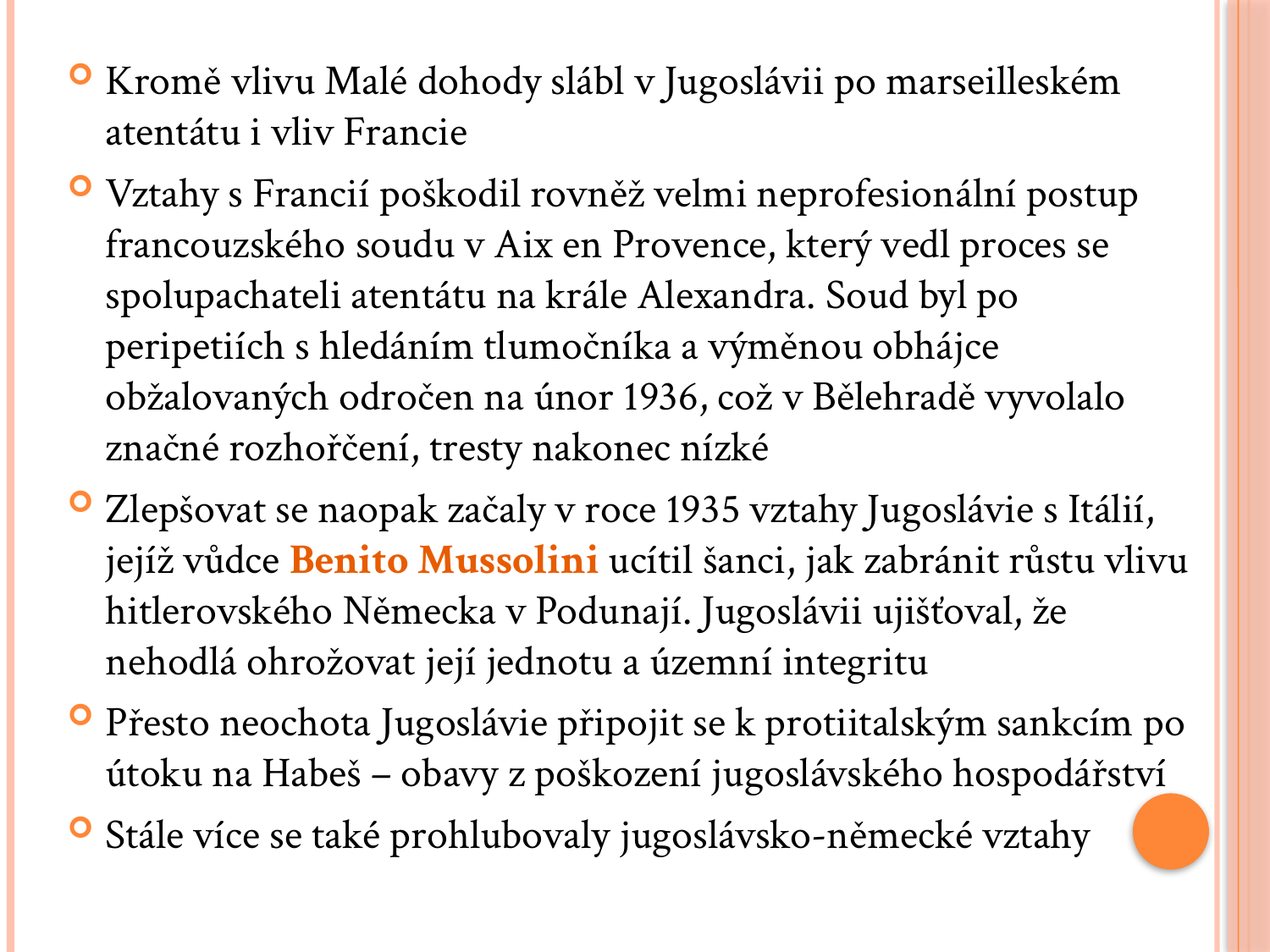

Kromě vlivu Malé dohody slábl v Jugoslávii po marseilleském atentátu i vliv Francie
Vztahy s Francií poškodil rovněž velmi neprofesionální postup francouzského soudu v Aix en Provence, který vedl proces se spolupachateli atentátu na krále Alexandra. Soud byl po peripetiích s hledáním tlumočníka a výměnou obhájce obžalovaných odročen na únor 1936, což v Bělehradě vyvolalo značné rozhořčení, tresty nakonec nízké
Zlepšovat se naopak začaly v roce 1935 vztahy Jugoslávie s Itálií, jejíž vůdce Benito Mussolini ucítil šanci, jak zabránit růstu vlivu hitlerovského Německa v Podunají. Jugoslávii ujišťoval, že nehodlá ohrožovat její jednotu a územní integritu
Přesto neochota Jugoslávie připojit se k protiitalským sankcím po útoku na Habeš – obavy z poškození jugoslávského hospodářství
Stále více se také prohlubovaly jugoslávsko-německé vztahy